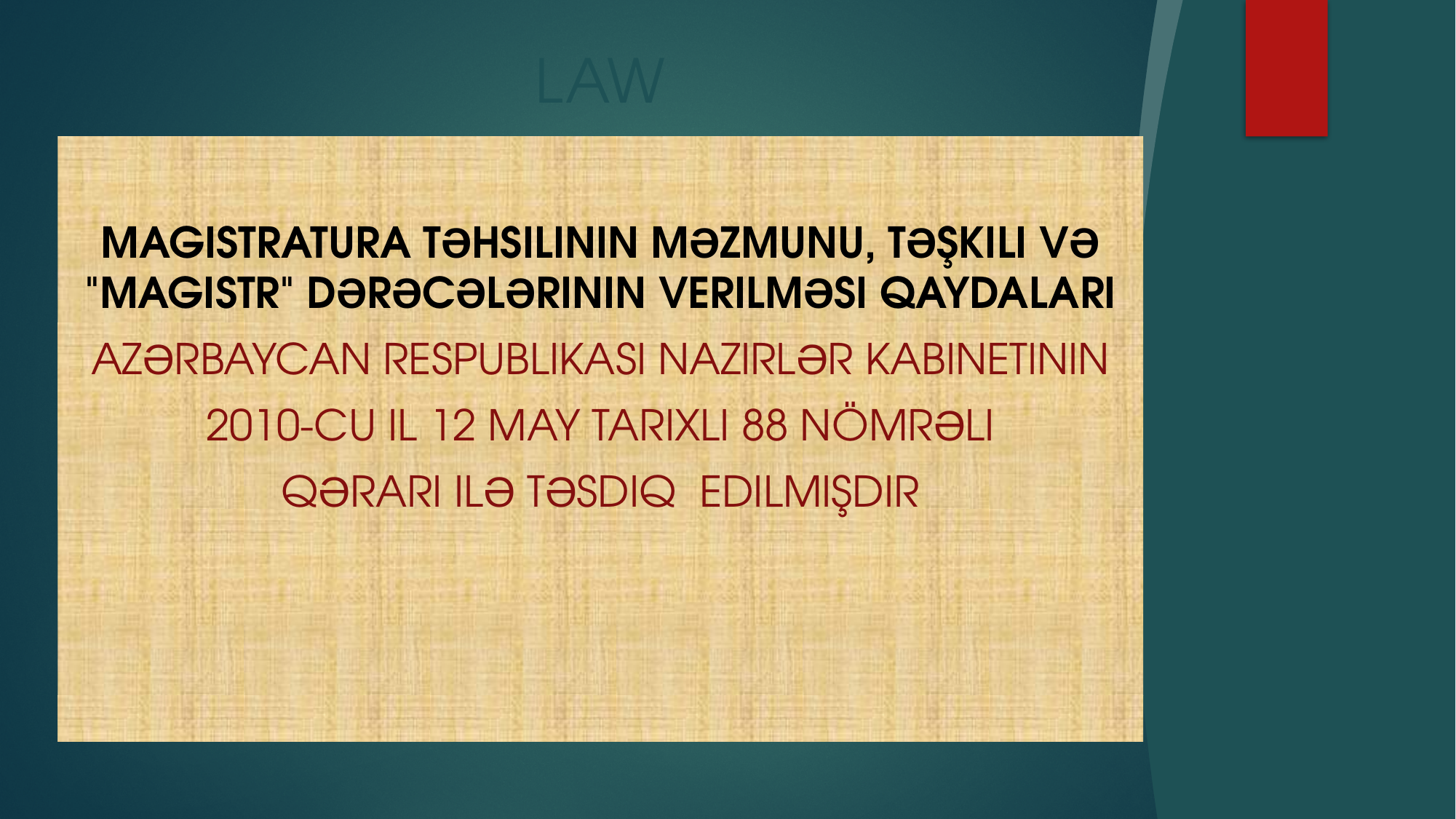

# LAW

Magistratura təhsilinin məzmunu, təşkili və "magistr" dərəcələrinin verilməsi qaydaları
Azərbaycan Respublikası Nazirlər Kabinetinin
2010-cu il 12 may tarixli 88 nömrəli
qərarı ilə təsdiq  edilmişdir